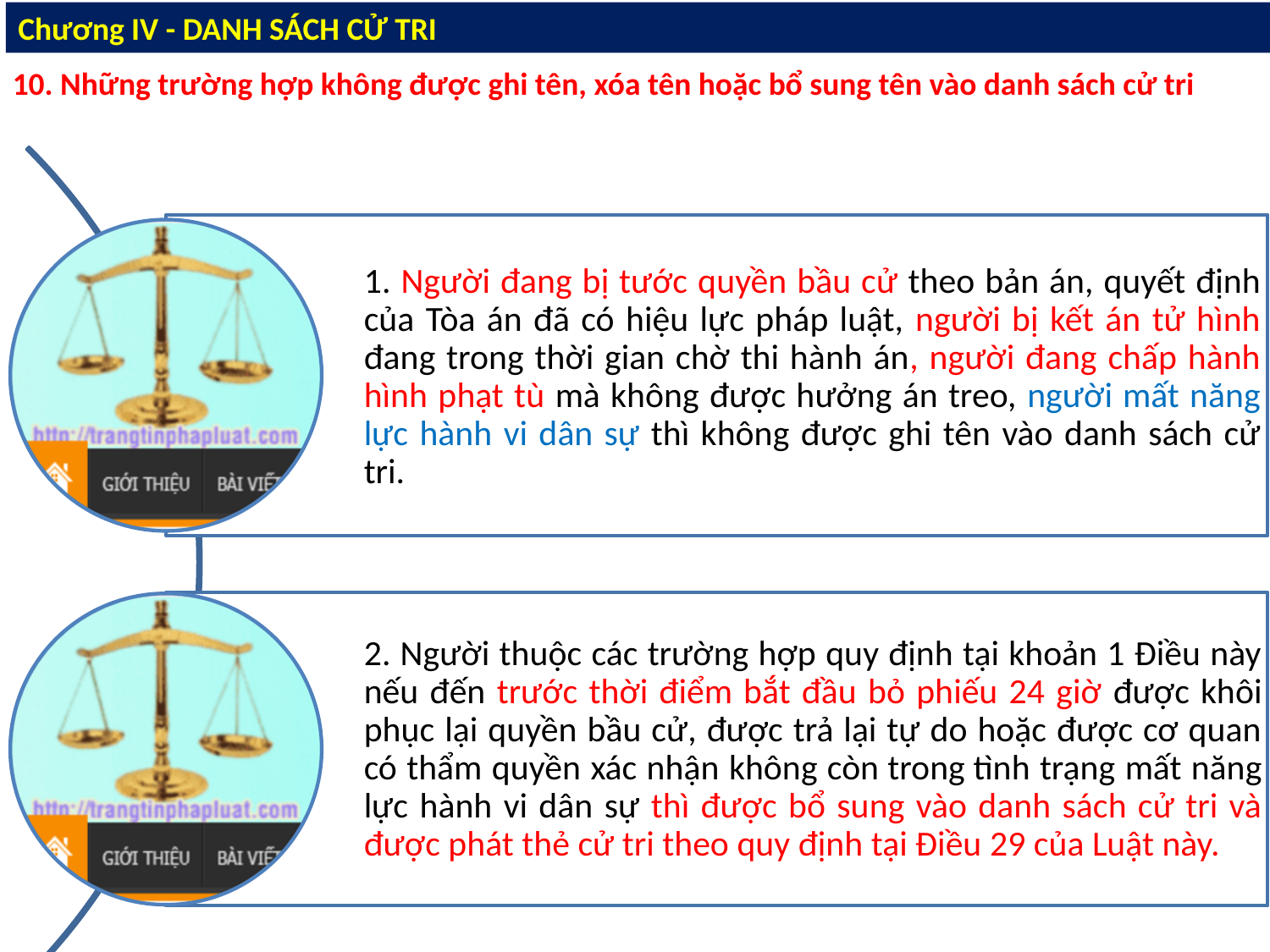

Chương IV - DANH SÁCH CỬ TRI
10. Những trường hợp không được ghi tên, xóa tên hoặc bổ sung tên vào danh sách cử tri

1. Người đang bị tước quyền bầu cử theo bản án, quyết định của Tòa án đã có hiệu lực pháp luật, người bị kết án tử hình đang trong thời gian chờ thi hành án, người đang chấp hành hình phạt tù mà không được hưởng án treo, người mất năng lực hành vi dân sự thì không được ghi tên vào danh sách cử tri.

2. Người thuộc các trường hợp quy định tại khoản 1 Điều này nếu đến trước thời điểm bắt đầu bỏ phiếu 24 giờ được khôi phục lại quyền bầu cử, được trả lại tự do hoặc được cơ quan có thẩm quyền xác nhận không còn trong tình trạng mất năng lực hành vi dân sự thì được bổ sung vào danh sách cử tri và được phát thẻ cử tri theo quy định tại Điều 29 của Luật này.